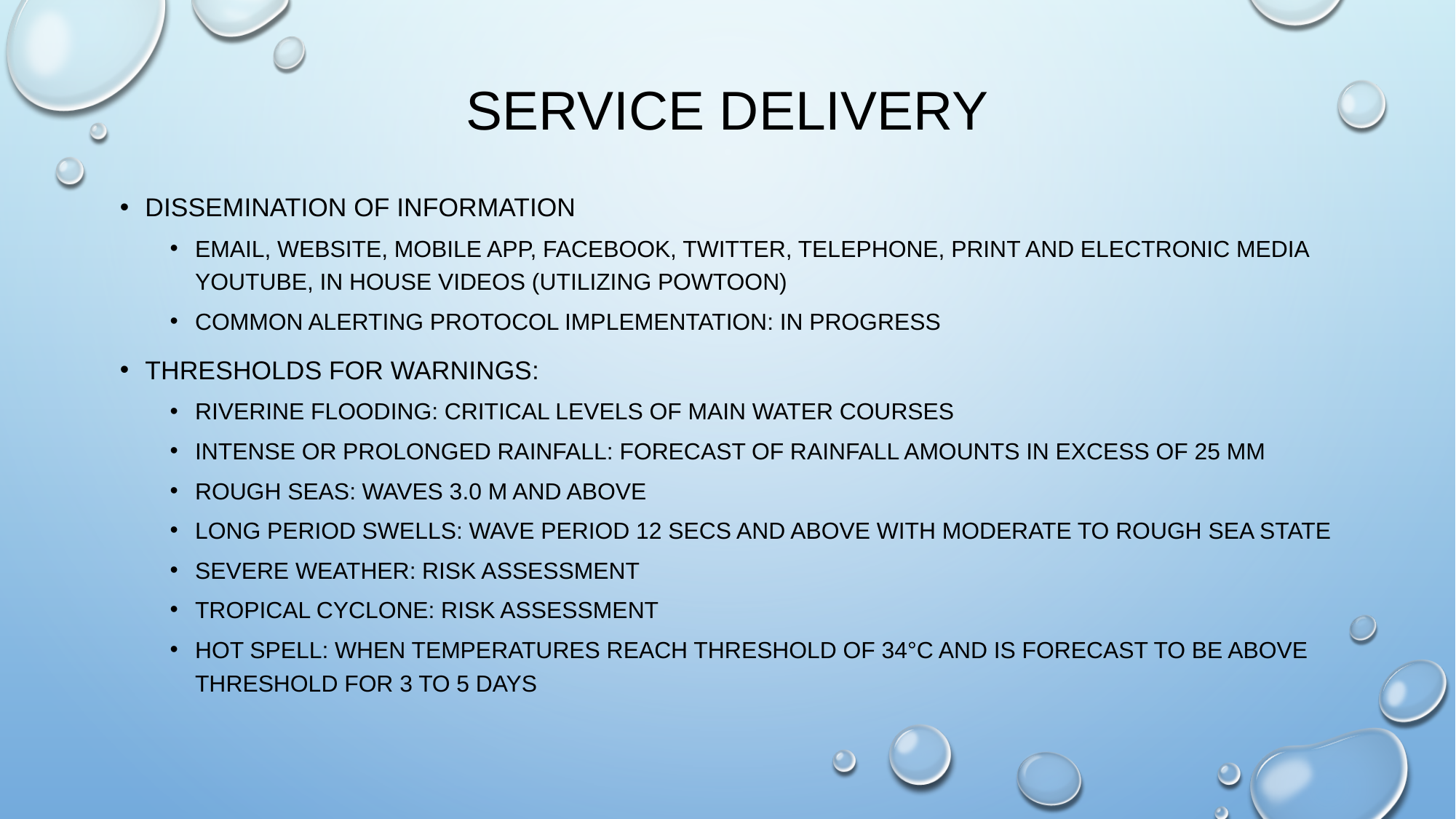

# Service delivery
Dissemination of information
EMAIL, WEBSITE, MOBILE APP, FACEBOOK, TWITTER, TELEPHONE, PRINT AND ELECTRONIC MEDIA youtube, in house videos (utilizing powtoon)
Common alerting protocol implementation: in progress
Thresholds for warnings:
Riverine flooding: critical levels of main water courses
Intense or prolonged rainfall: forecast of rainfall amounts in excess of 25 mm
Rough seas: waves 3.0 m and above
Long period swells: wave period 12 secs and above with moderate to rough sea state
Severe weather: risk assessment
Tropical cyclone: risk assessment
Hot spell: when temperatures reach threshold of 34°C and is forecast to be above threshold for 3 to 5 days